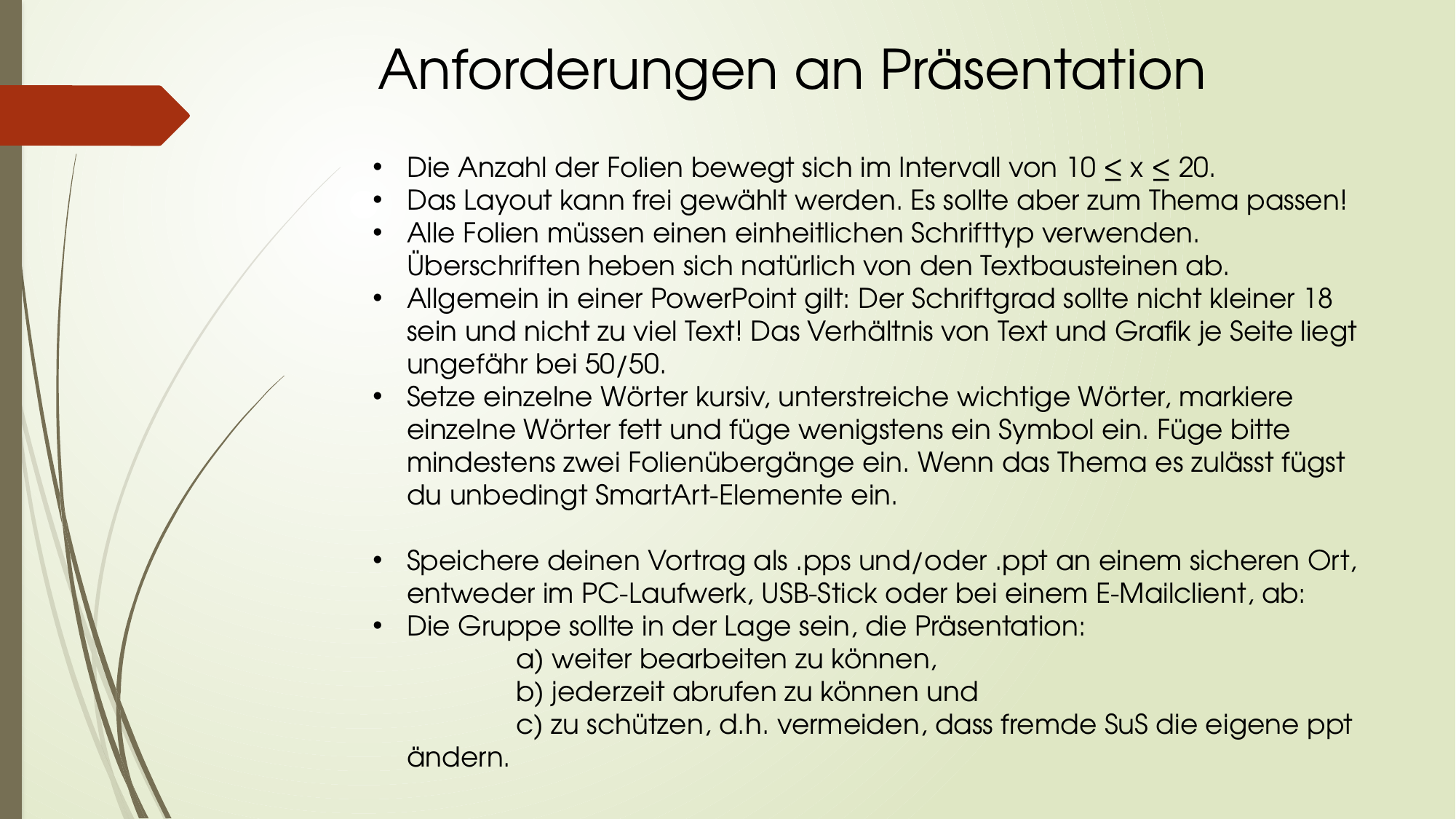

# Anforderungen an Präsentation
Die Anzahl der Folien bewegt sich im Intervall von 10 ≤ x ≤ 20.
Das Layout kann frei gewählt werden. Es sollte aber zum Thema passen!
Alle Folien müssen einen einheitlichen Schrifttyp verwenden.
Überschriften heben sich natürlich von den Textbausteinen ab.
Allgemein in einer PowerPoint gilt: Der Schriftgrad sollte nicht kleiner 18 sein und nicht zu viel Text! Das Verhältnis von Text und Grafik je Seite liegt ungefähr bei 50/50.
Setze einzelne Wörter kursiv, unterstreiche wichtige Wörter, markiere einzelne Wörter fett und füge wenigstens ein Symbol ein. Füge bitte mindestens zwei Folienübergänge ein. Wenn das Thema es zulässt fügst du unbedingt SmartArt-Elemente ein.

Speichere deinen Vortrag als .pps und/oder .ppt an einem sicheren Ort, entweder im PC-Laufwerk, USB-Stick oder bei einem E-Mailclient, ab:
Die Gruppe sollte in der Lage sein, die Präsentation:
	a) weiter bearbeiten zu können,
	b) jederzeit abrufen zu können und
	c) zu schützen, d.h. vermeiden, dass fremde SuS die eigene ppt ändern.